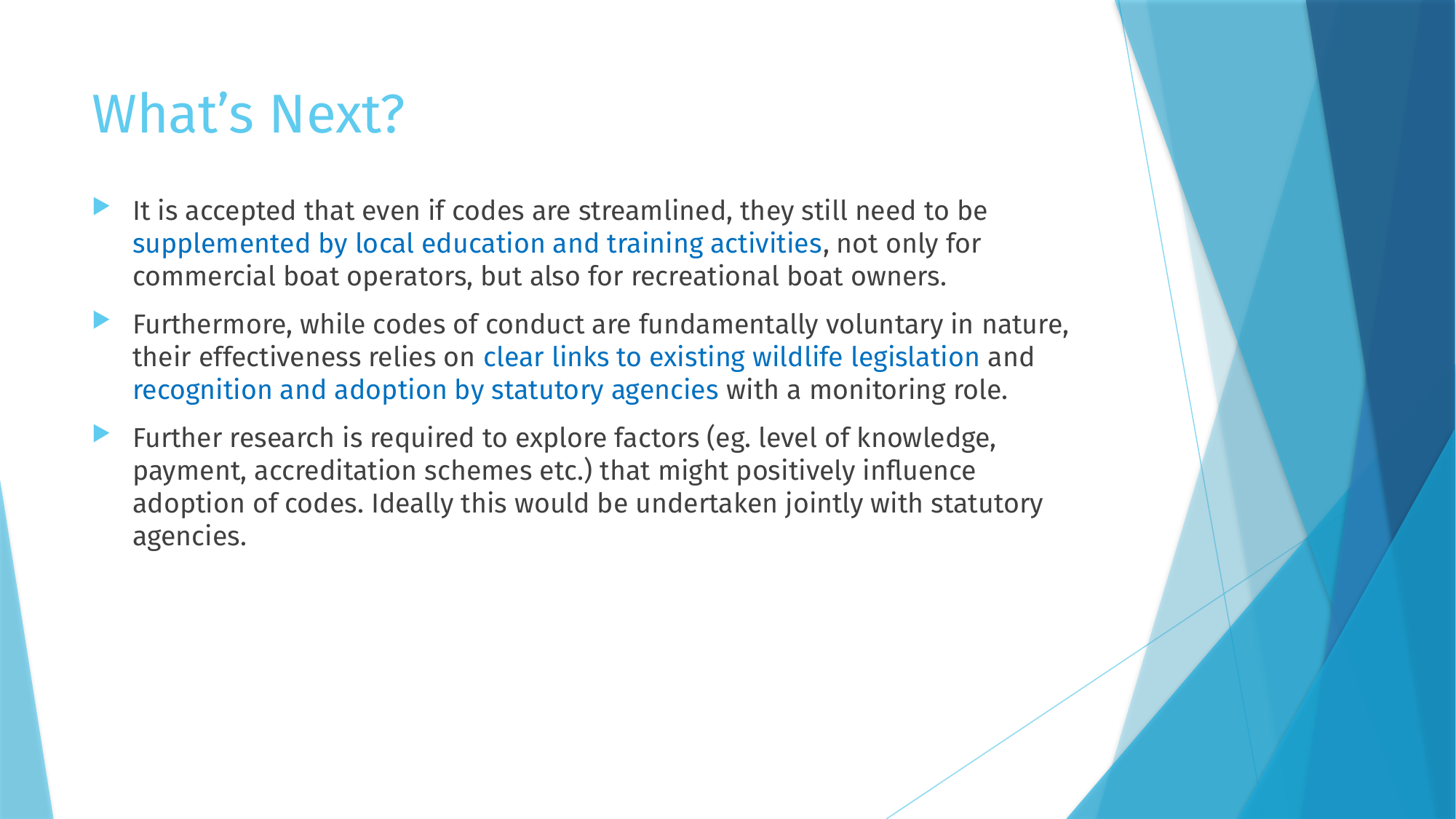

# What’s Next?
It is accepted that even if codes are streamlined, they still need to be supplemented by local education and training activities, not only for commercial boat operators, but also for recreational boat owners.
Furthermore, while codes of conduct are fundamentally voluntary in nature, their effectiveness relies on clear links to existing wildlife legislation and recognition and adoption by statutory agencies with a monitoring role.
Further research is required to explore factors (eg. level of knowledge, payment, accreditation schemes etc.) that might positively influence adoption of codes. Ideally this would be undertaken jointly with statutory agencies.